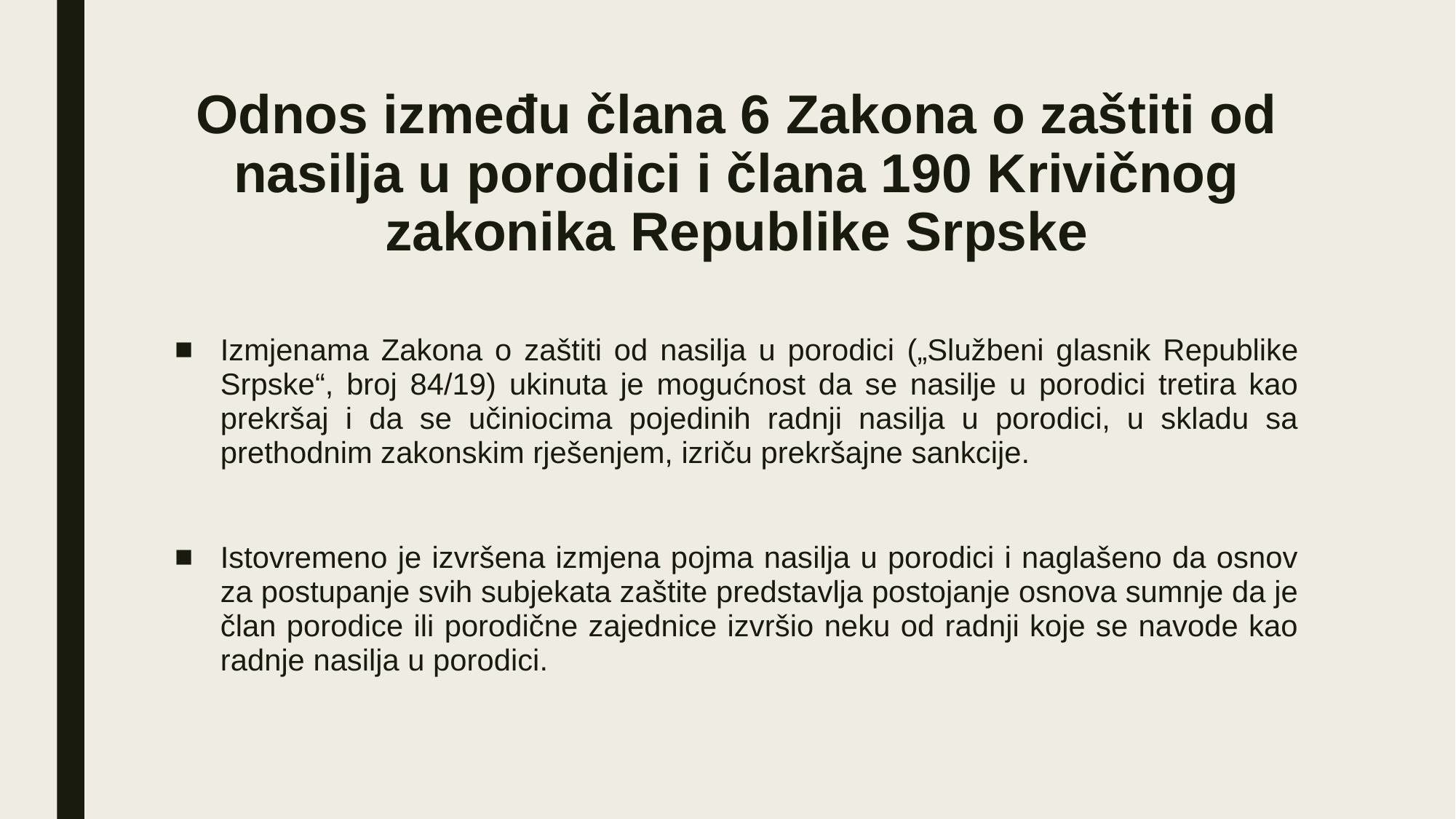

# Odnos između člana 6 Zakona o zaštiti od nasilja u porodici i člana 190 Krivičnog zakonika Republike Srpske

Izmjenama Zakona o zaštiti od nasilja u porodici („Službeni glasnik Republike Srpske“, broj 84/19) ukinuta je mogućnost da se nasilje u porodici tretira kao prekršaj i da se učiniocima pojedinih radnji nasilja u porodici, u skladu sa prethodnim zakonskim rješenjem, izriču prekršajne sankcije.

Istovremeno je izvršena izmjena pojma nasilja u porodici i naglašeno da osnov za postupanje svih subjekata zaštite predstavlja postojanje osnova sumnje da je član porodice ili porodične zajednice izvršio neku od radnji koje se navode kao radnje nasilja u porodici.